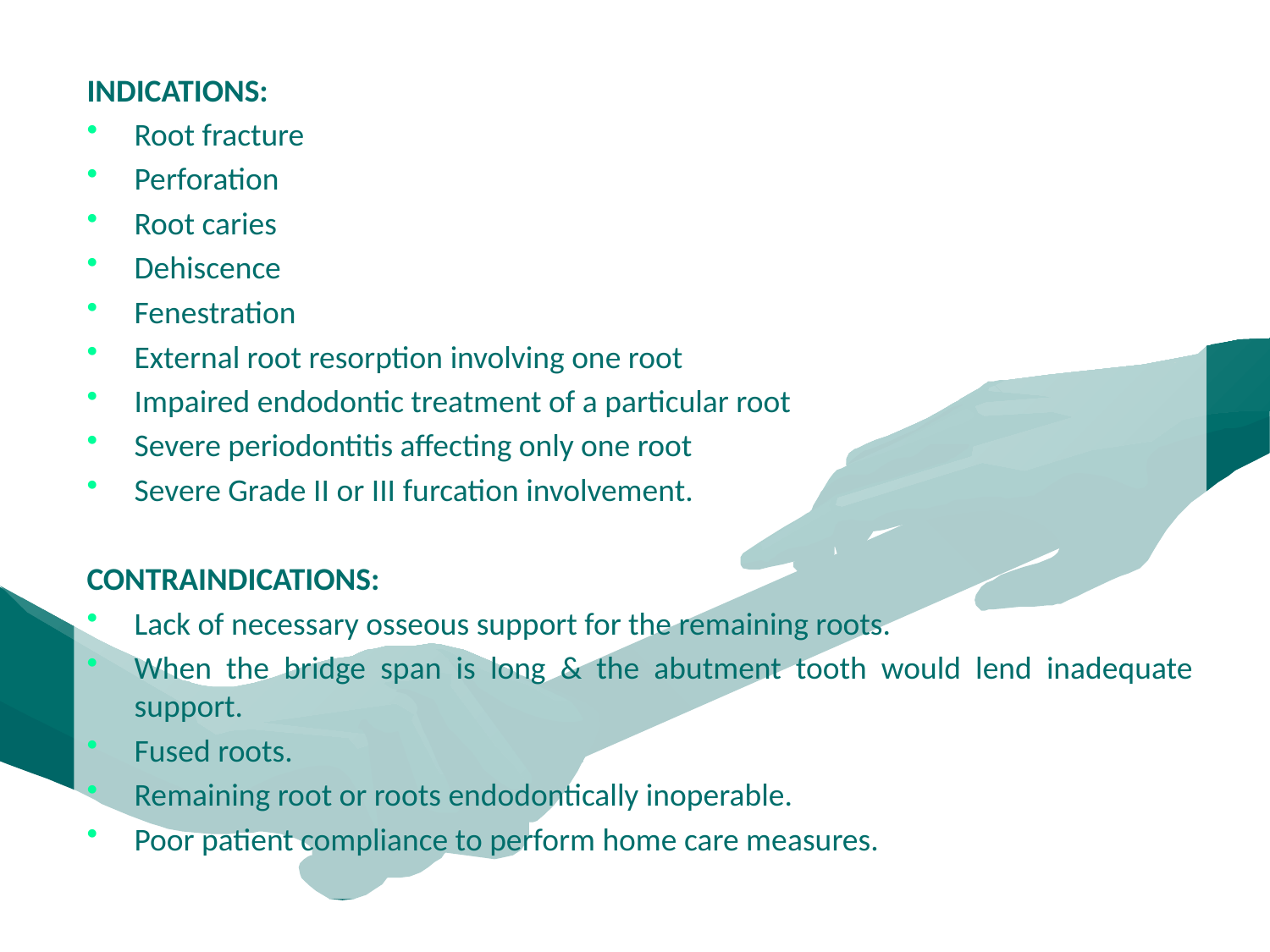

INDICATIONS:
Root fracture
Perforation
Root caries
Dehiscence
Fenestration
External root resorption involving one root
Impaired endodontic treatment of a particular root
Severe periodontitis affecting only one root
Severe Grade II or III furcation involvement.

CONTRAINDICATIONS:
Lack of necessary osseous support for the remaining roots.
When the bridge span is long & the abutment tooth would lend inadequate support.
Fused roots.
Remaining root or roots endodontically inoperable.
Poor patient compliance to perform home care measures.